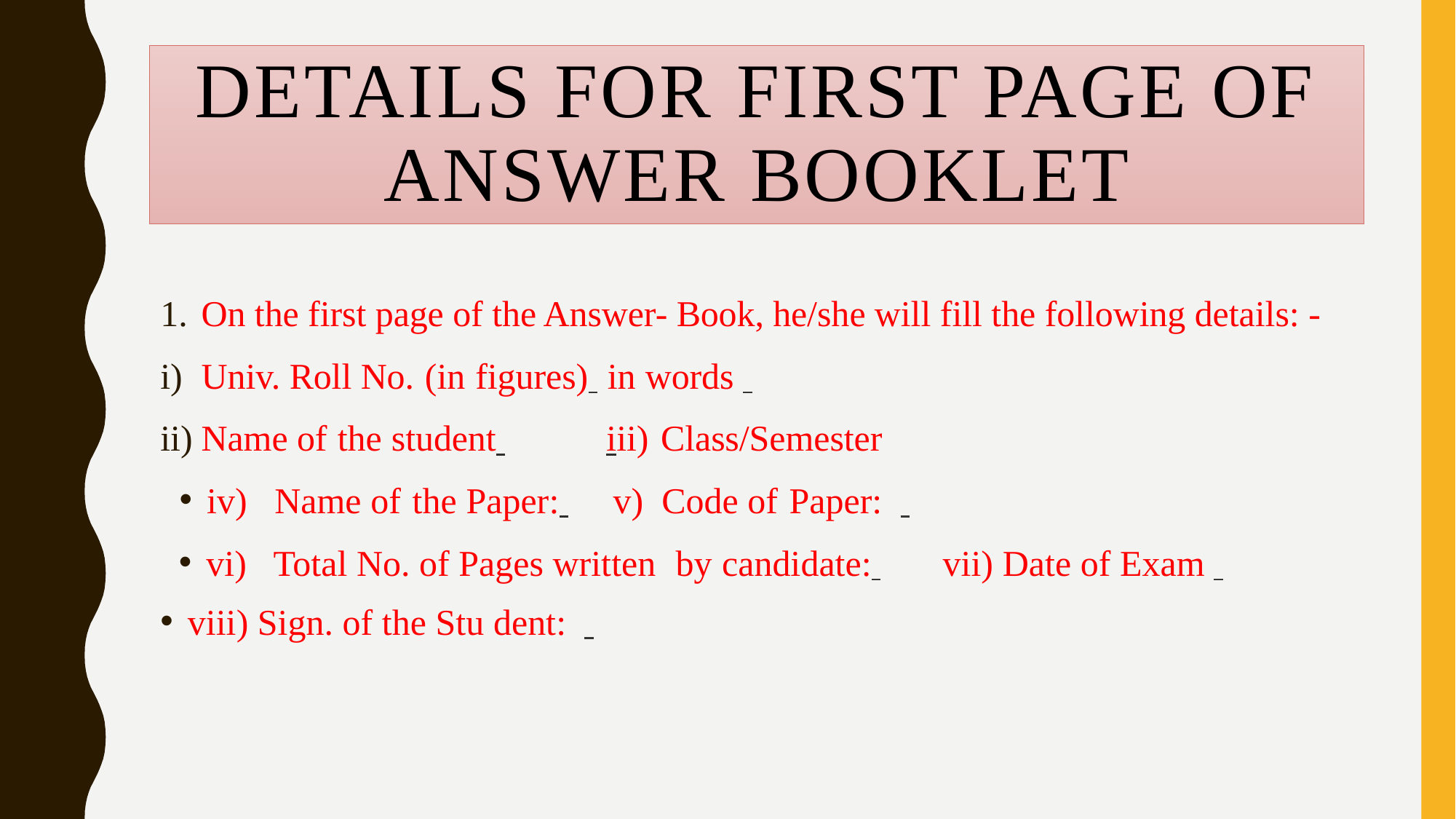

# Details for First Page Of Answer Booklet
On the first page of the Answer- Book, he/she will fill the following details: -
Univ. Roll No. (in figures) 	in words
Name of the student 	iii) Class/Semester
iv)   Name of the Paper: 	v)  Code of Paper:
vi)   Total No. of Pages written  by candidate: 	vii) Date of Exam
viii) Sign. of the Stu dent: